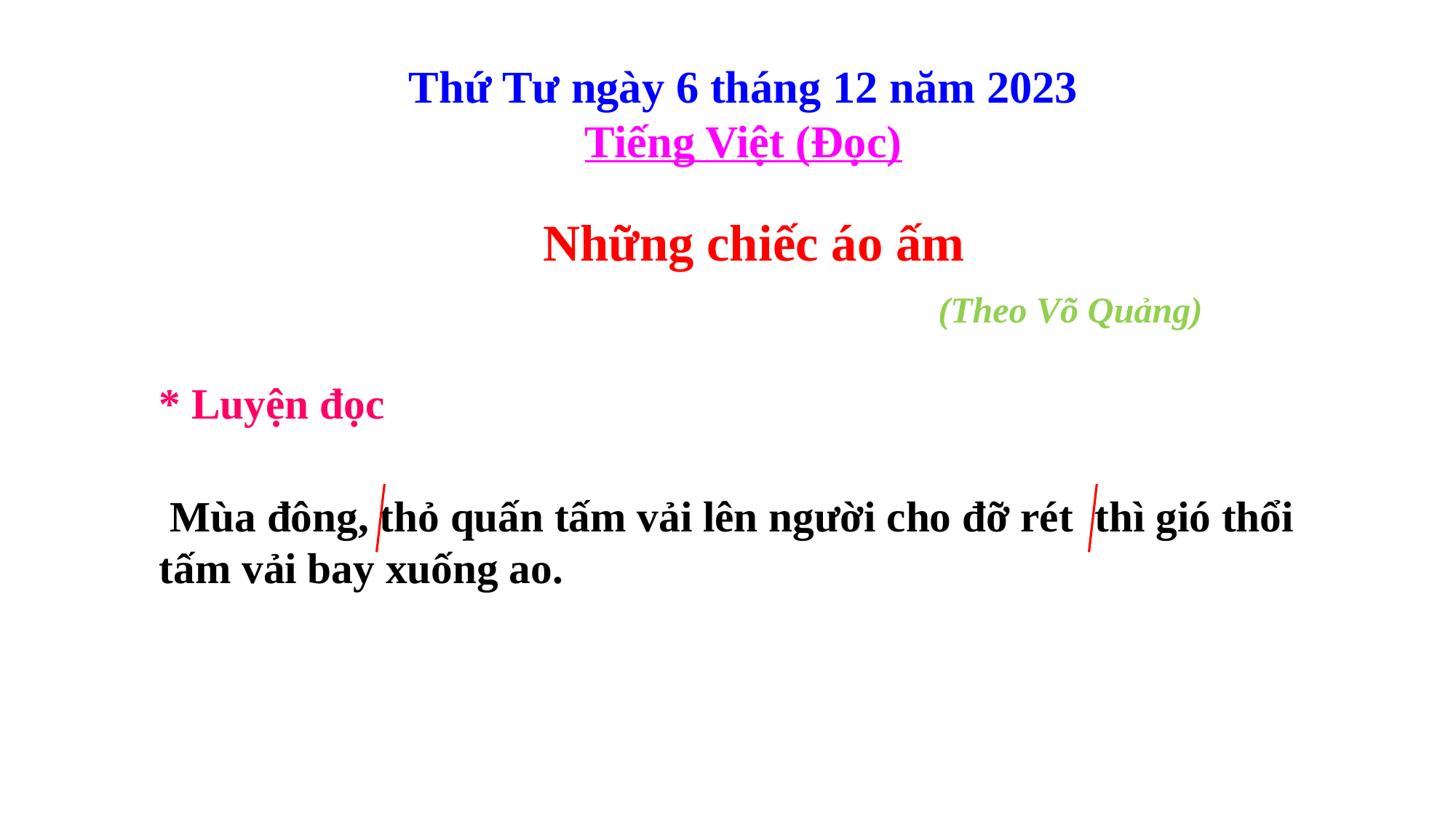

Thứ Tư ngày 6 tháng 12 năm 2023
Tiếng Việt (Đọc)
Những chiếc áo ấm
                                                (Theo Võ Quảng)
* Luyện đọc
 Mùa đông, thỏ quấn tấm vải lên người cho đỡ rét  thì gió thổi tấm vải bay xuống ao.